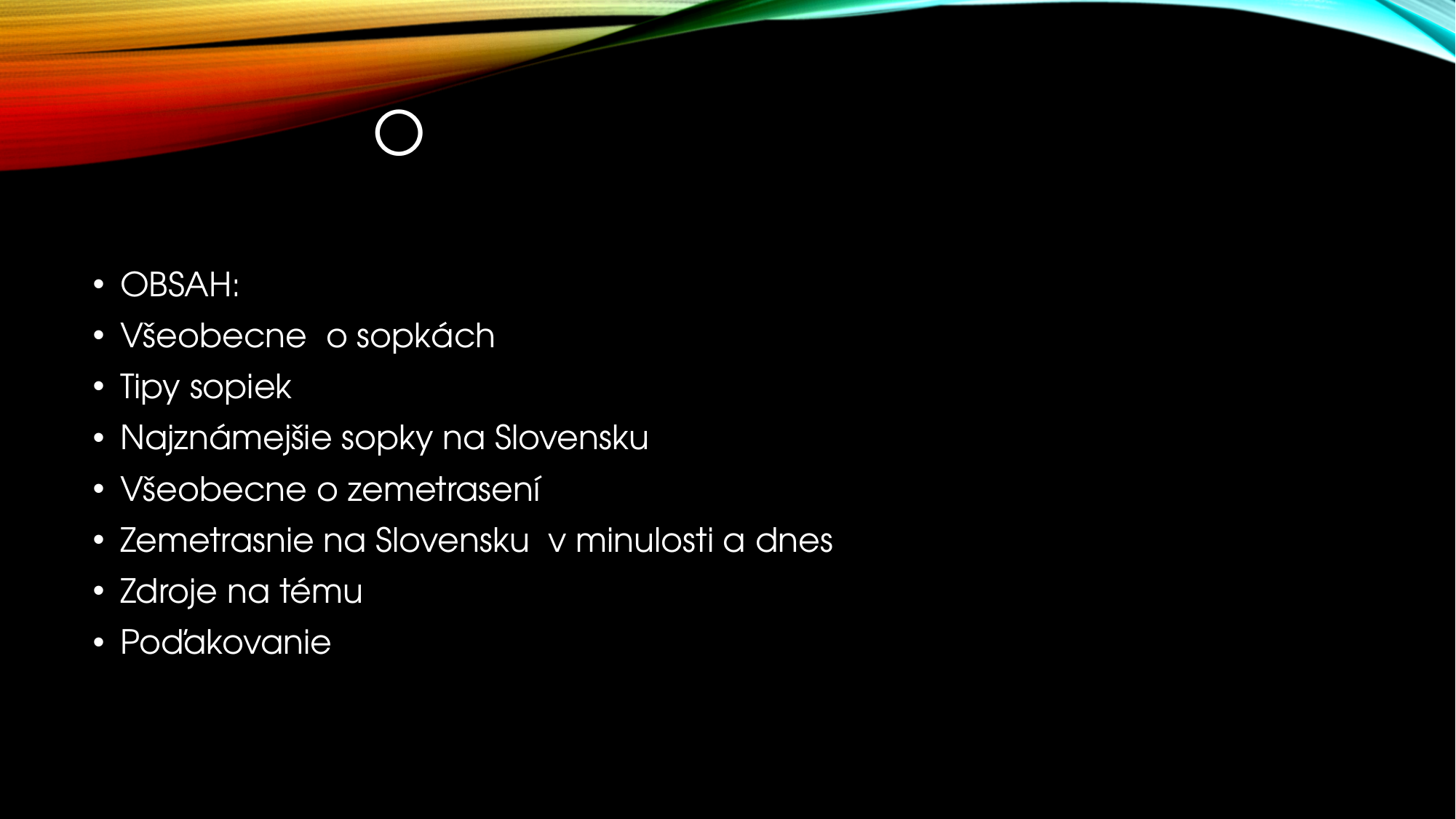

# O
OBSAH:
Všeobecne  o sopkách
Tipy sopiek
Najznámejšie sopky na Slovensku
Všeobecne o zemetrasení
Zemetrasnie na Slovensku  v minulosti a dnes
Zdroje na tému
Poďakovanie